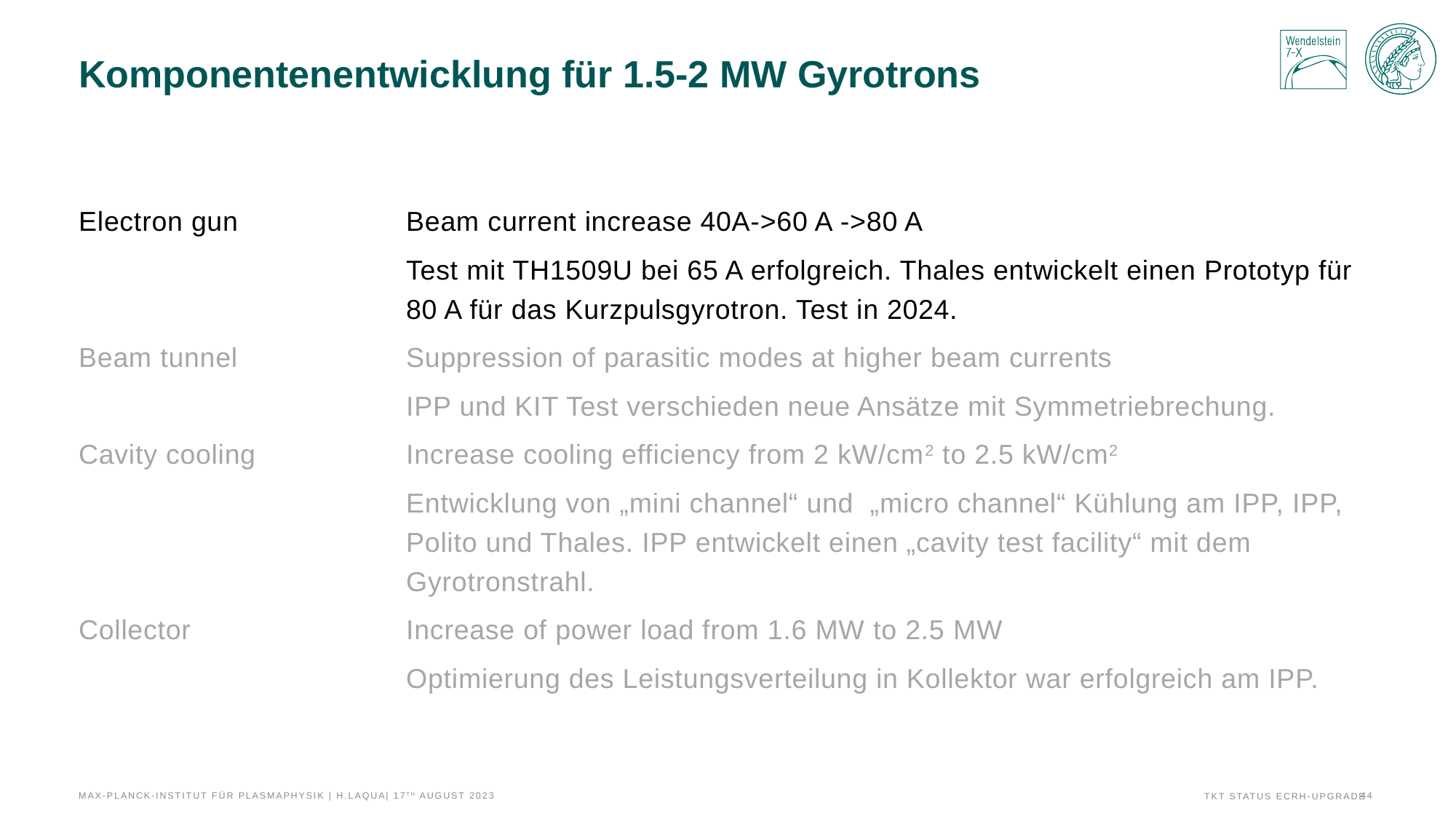

# Komponentenentwicklung für 1.5-2 MW Gyrotrons
Electron gun		Beam current increase 40A->60 A ->80 A
			Test mit TH1509U bei 65 A erfolgreich. Thales entwickelt einen Prototyp für 			80 A für das Kurzpulsgyrotron. Test in 2024.
Beam tunnel		Suppression of parasitic modes at higher beam currents
			IPP und KIT Test verschieden neue Ansätze mit Symmetriebrechung.
Cavity cooling		Increase cooling efficiency from 2 kW/cm2 to 2.5 kW/cm2
			Entwicklung von „mini channel“ und  „micro channel“ Kühlung am IPP, IPP, 			Polito und Thales. IPP entwickelt einen „cavity test facility“ mit dem 				Gyrotronstrahl.
Collector		Increase of power load from 1.6 MW to 2.5 MW
			Optimierung des Leistungsverteilung in Kollektor war erfolgreich am IPP.
Max-Planck-Institut für Plasmaphysik | H.laqua| 17th August 2023
44
TKT Status ECRH-Upgrade